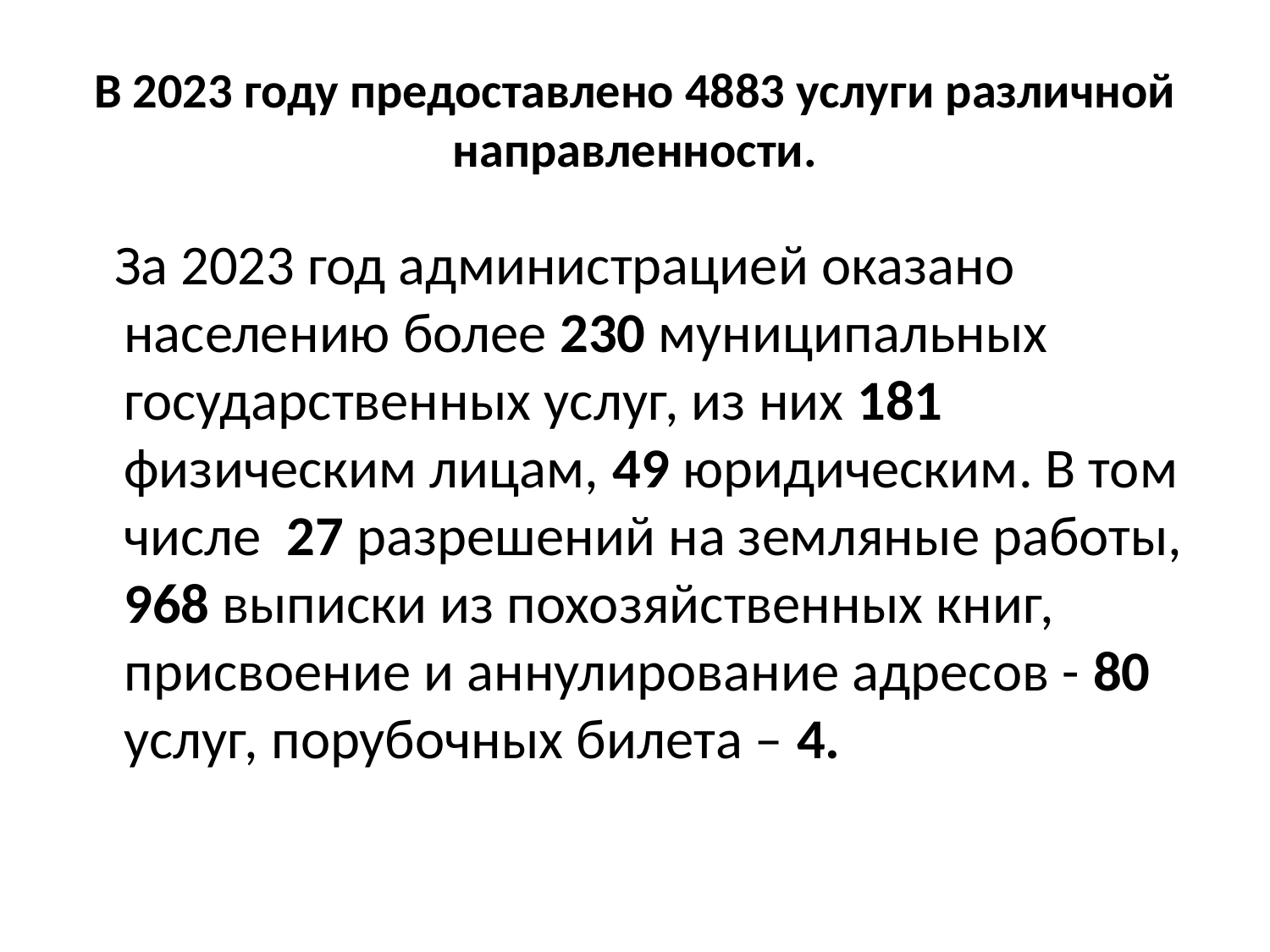

# В 2023 году предоставлено 4883 услуги различной направленности.
   За 2023 год администрацией оказано населению более 230 муниципальных государственных услуг, из них 181 физическим лицам, 49 юридическим. В том числе  27 разрешений на земляные работы, 968 выписки из похозяйственных книг, присвоение и аннулирование адресов - 80 услуг, порубочных билета – 4.